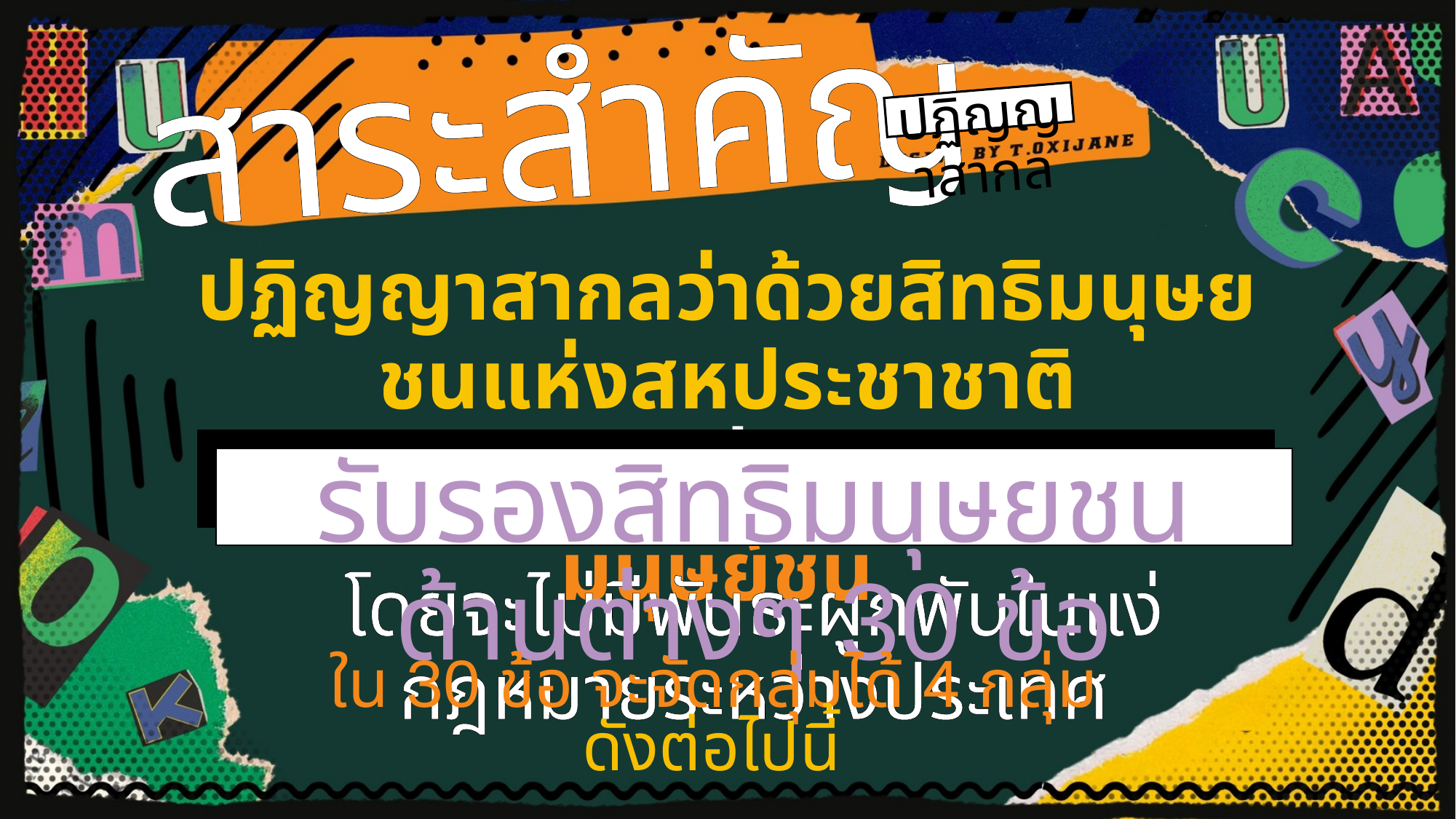

สาระสำคัญ
ปฏิญญาสากล

ปฏิญญาสากลว่าด้วยสิทธิมนุษยชนแห่งสหประชาชาติ
มีวัตถุประสงค์เกี่ยวกับ ด้านสิทธิมนุษย์ชน

รับรองสิทธิมนุษยชนด้านต่างๆ 30 ข้อ

โดยจะไม่มีพันธะผูกพันในแง่กฎหมายระหว่างประเทศ
ใน 30 ข้อ จะจัดกลุ่มได้ 4 กลุ่ม
ดังต่อไปนี้